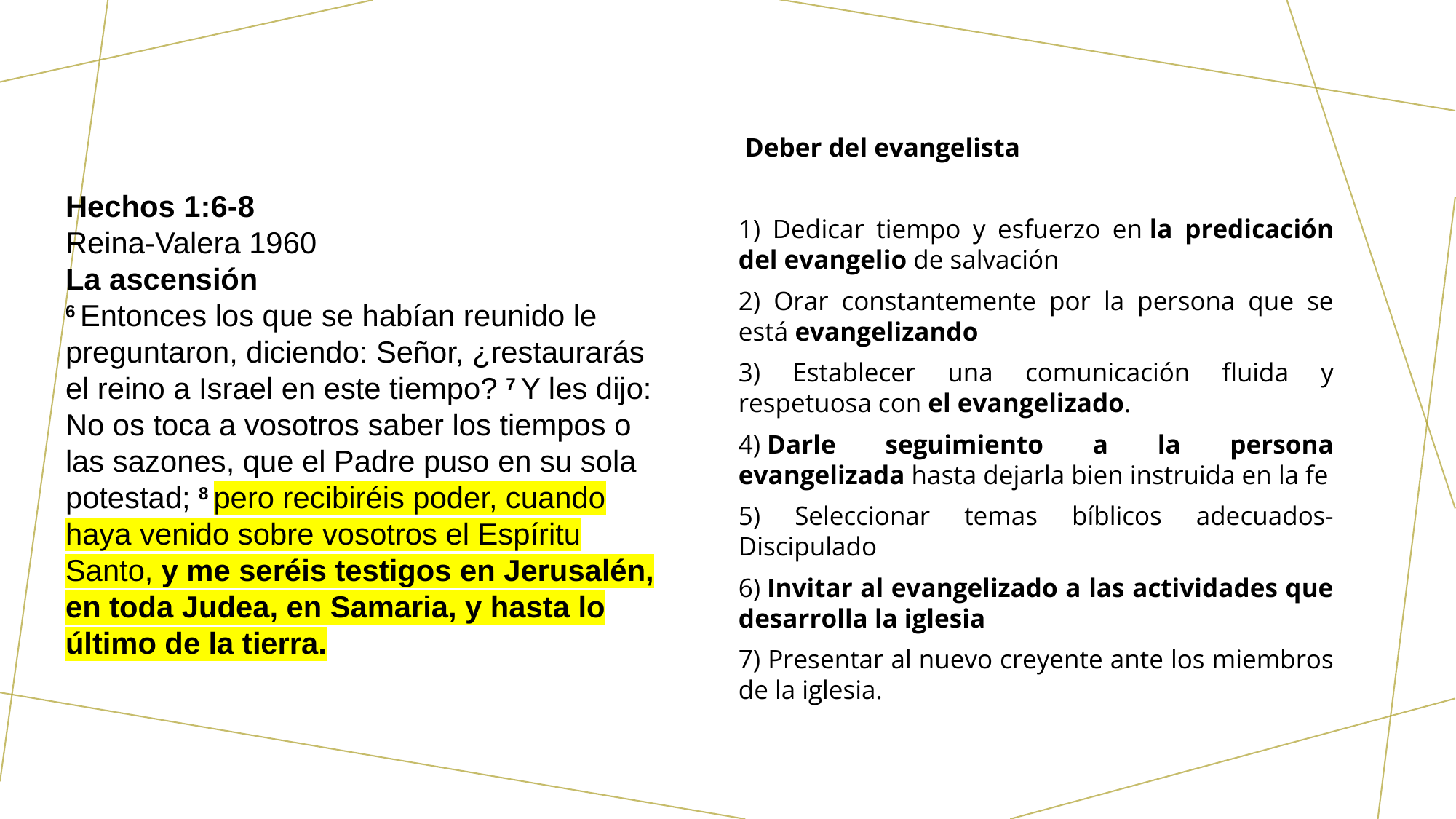

Deber del evangelista

1) Dedicar tiempo y esfuerzo en la predicación del evangelio de salvación
2) Orar constantemente por la persona que se está evangelizando
3) Establecer una comunicación fluida y respetuosa con el evangelizado.
4) Darle seguimiento a la persona evangelizada hasta dejarla bien instruida en la fe
5) Seleccionar temas bíblicos adecuados- Discipulado
6) Invitar al evangelizado a las actividades que desarrolla la iglesia
7) Presentar al nuevo creyente ante los miembros de la iglesia.

Hechos 1:6-8
Reina-Valera 1960
La ascensión
6 Entonces los que se habían reunido le preguntaron, diciendo: Señor, ¿restaurarás el reino a Israel en este tiempo? 7 Y les dijo: No os toca a vosotros saber los tiempos o las sazones, que el Padre puso en su sola potestad; 8 pero recibiréis poder, cuando haya venido sobre vosotros el Espíritu Santo, y me seréis testigos en Jerusalén, en toda Judea, en Samaria, y hasta lo último de la tierra.